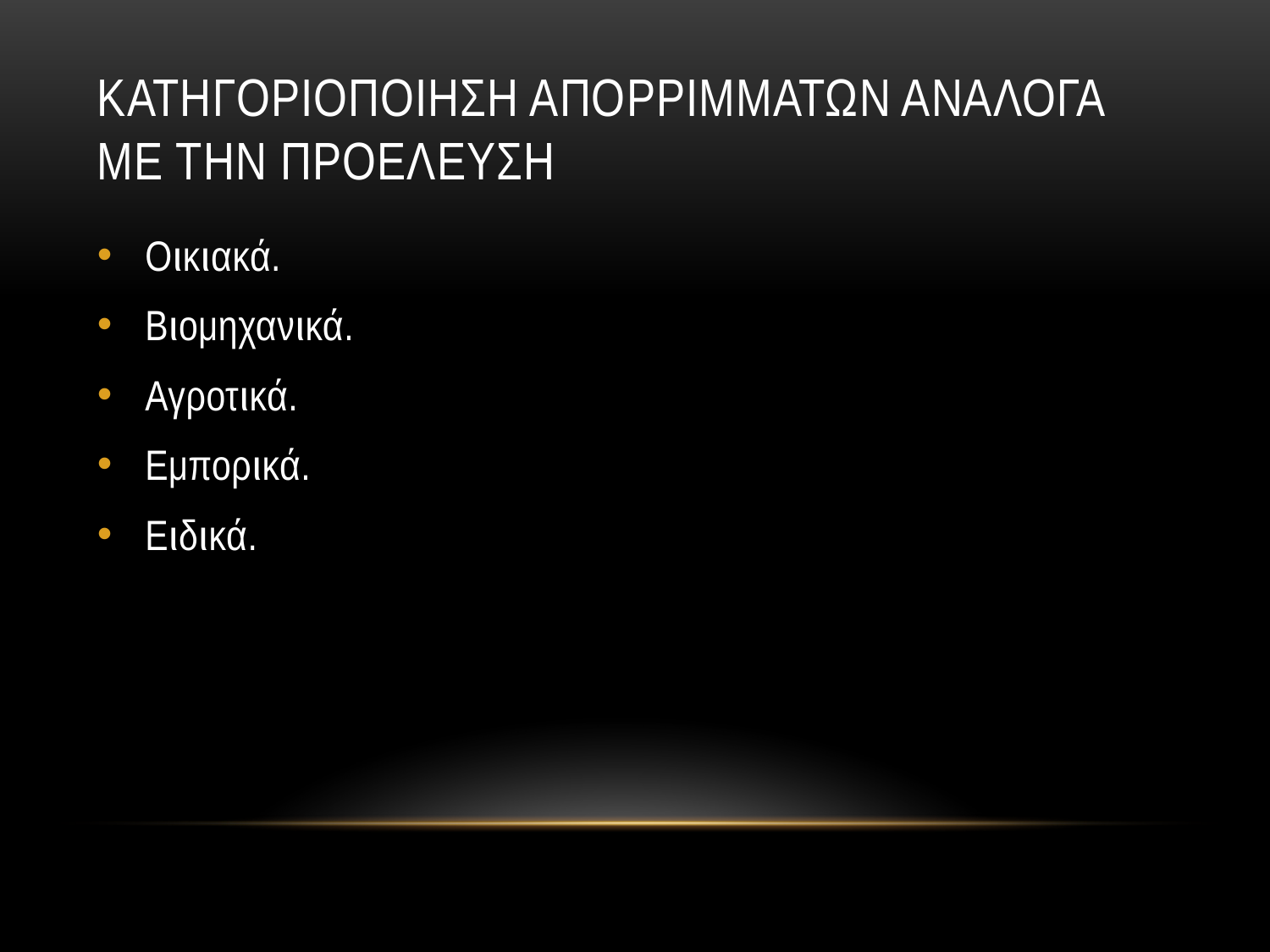

# Κατηγοριοποιηση απορριμματων αναλογα με την προελευση
Οικιακά.
Βιομηχανικά.
Αγροτικά.
Εμπορικά.
Ειδικά.